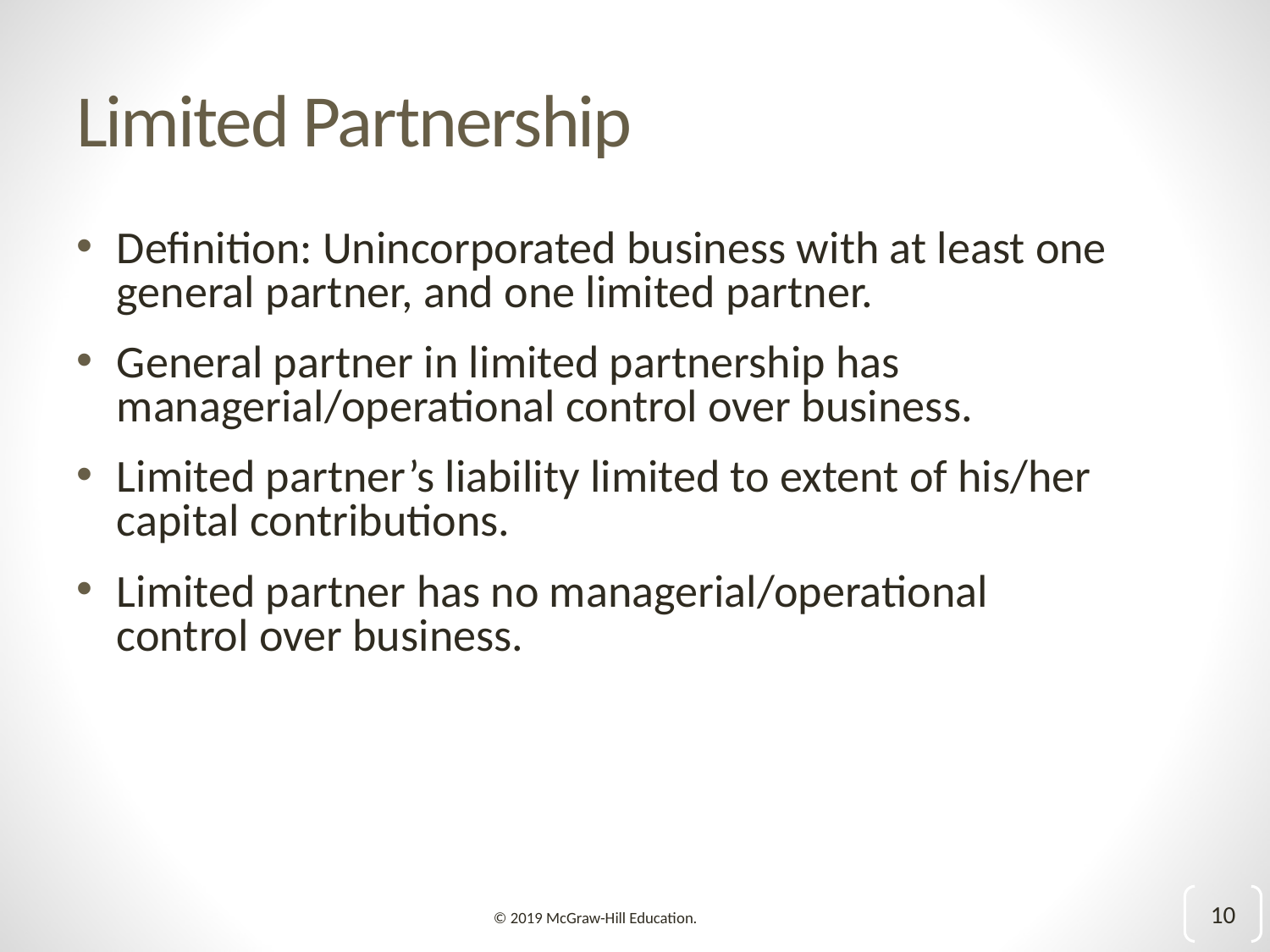

# Limited Partnership
Definition: Unincorporated business with at least one general partner, and one limited partner.
General partner in limited partnership has managerial/operational control over business.
Limited partner’s liability limited to extent of his/her capital contributions.
Limited partner has no managerial/operational control over business.
10